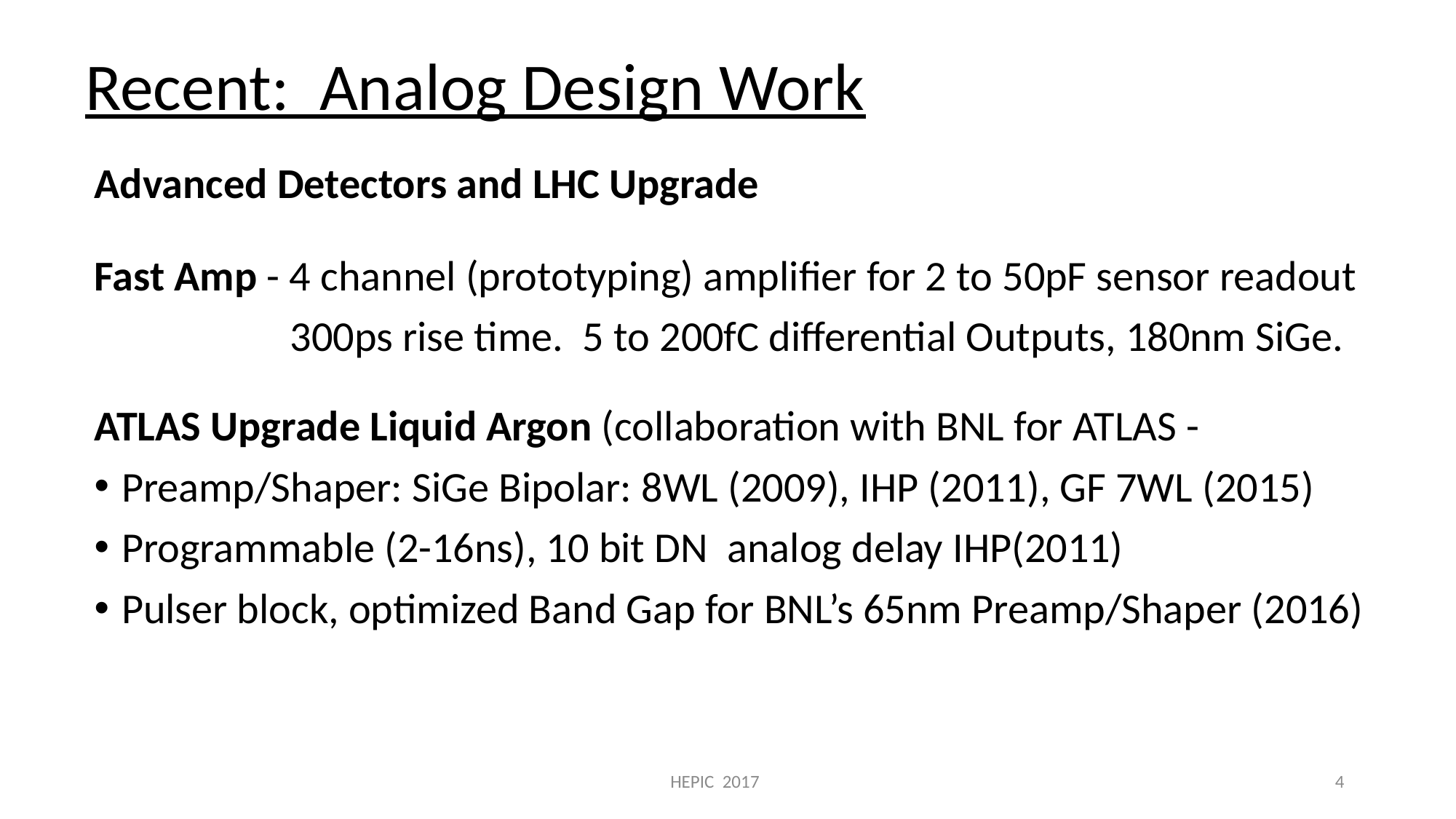

# Recent:  Analog Design Work
Advanced Detectors and LHC Upgrade

Fast Amp - 4 channel (prototyping) amplifier for 2 to 50pF sensor readout
	         300ps rise time.  5 to 200fC differential Outputs, 180nm SiGe.

ATLAS Upgrade Liquid Argon (collaboration with BNL for ATLAS -
Preamp/Shaper: SiGe Bipolar: 8WL (2009), IHP (2011), GF 7WL (2015)
Programmable (2-16ns), 10 bit DN  analog delay IHP(2011)
Pulser block, optimized Band Gap for BNL’s 65nm Preamp/Shaper (2016)
HEPIC  2017
4